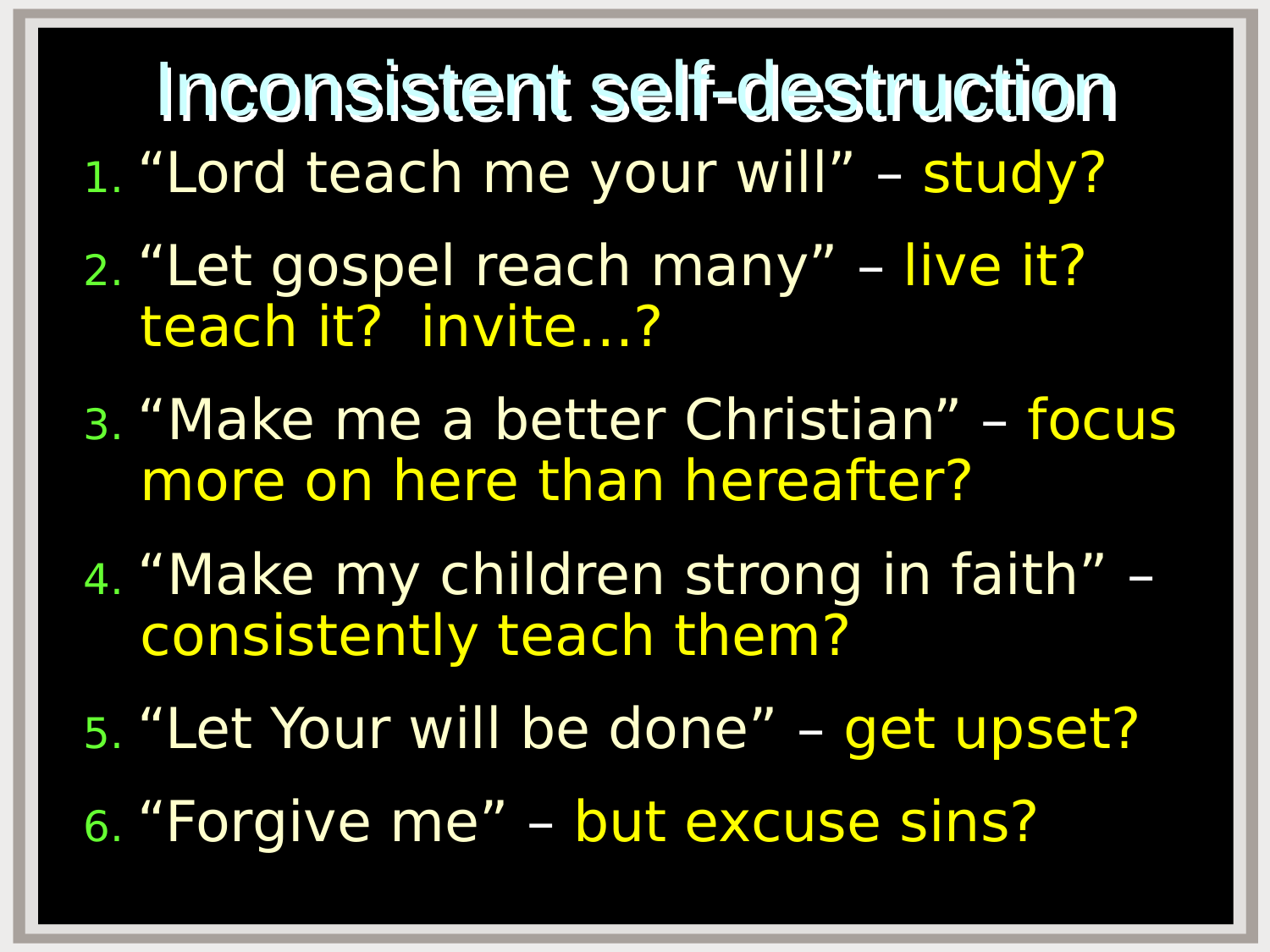

# Inconsistent self-destruction
1. “Lord teach me your will” – study?
2. “Let gospel reach many” – live it? teach it?  invite…?
3. “Make me a better Christian” – focus more on here than hereafter?
4. “Make my children strong in faith” – consistently teach them?
5. “Let Your will be done” – get upset?
6. “Forgive me” – but excuse sins?